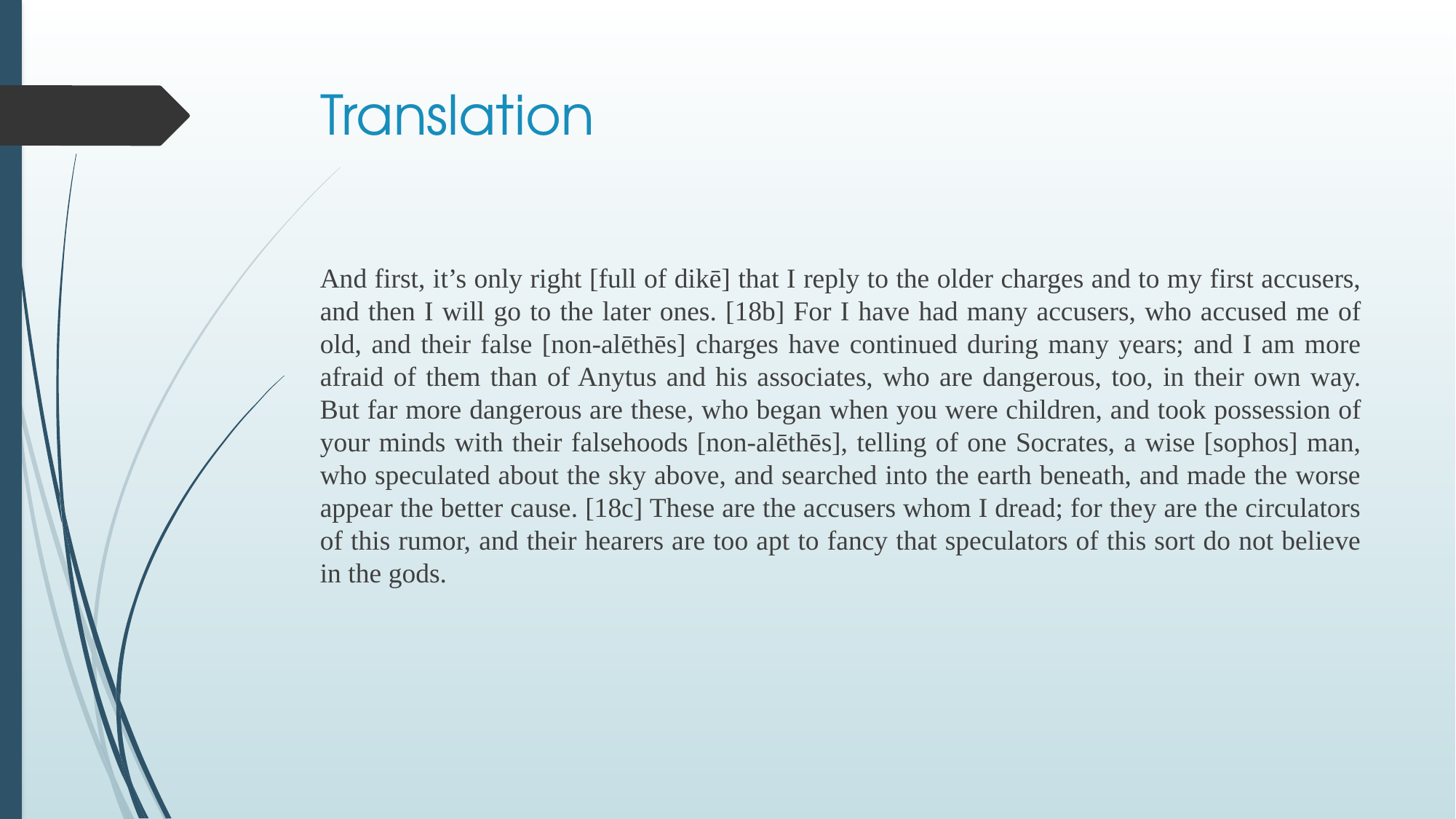

# Translation
And first, it’s only right [full of dikē] that I reply to the older charges and to my first accusers, and then I will go to the later ones. [18b] For I have had many accusers, who accused me of old, and their false [non-alēthēs] charges have continued during many years; and I am more afraid of them than of Anytus and his associates, who are dangerous, too, in their own way. But far more dangerous are these, who began when you were children, and took possession of your minds with their falsehoods [non-alēthēs], telling of one Socrates, a wise [sophos] man, who speculated about the sky above, and searched into the earth beneath, and made the worse appear the better cause. [18c] These are the accusers whom I dread; for they are the circulators of this rumor, and their hearers are too apt to fancy that speculators of this sort do not believe in the gods.